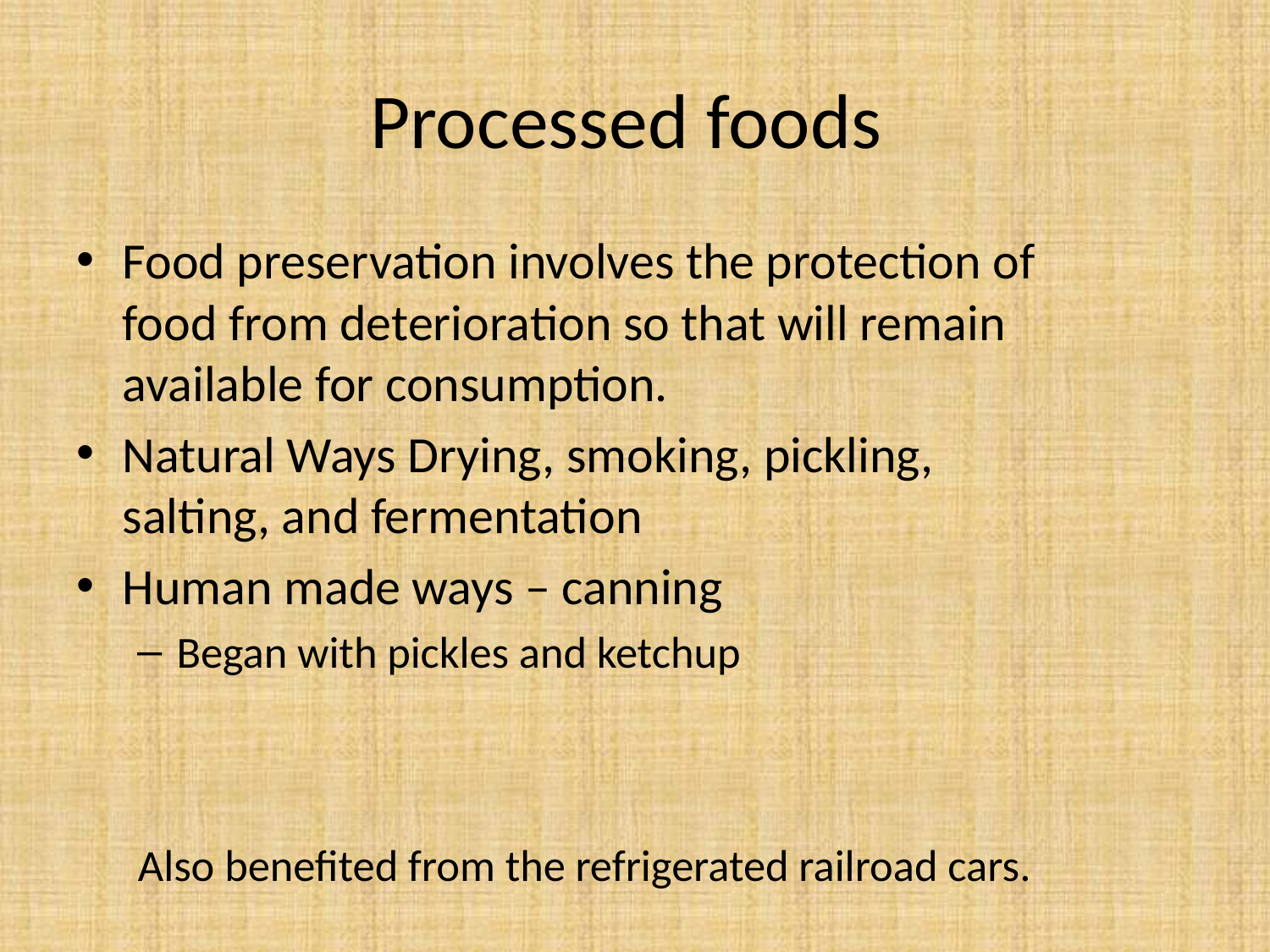

# Processed foods
Food preservation involves the protection of food from deterioration so that will remain available for consumption.
Natural Ways Drying, smoking, pickling, salting, and fermentation
Human made ways – canning
Began with pickles and ketchup

Also benefited from the refrigerated railroad cars.